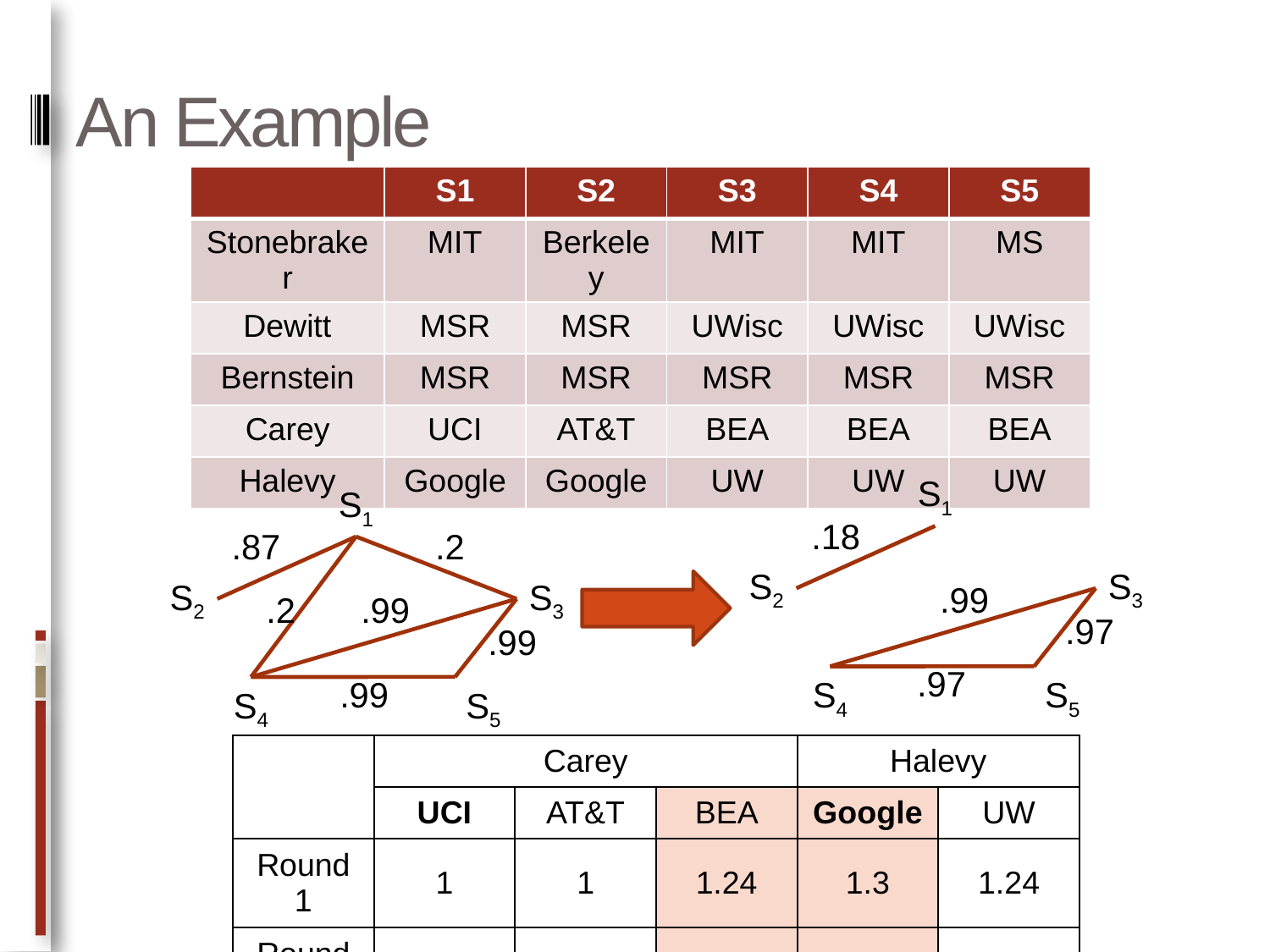

# An Example
|  | S1 | S2 | S3 | S4 | S5 |
| --- | --- | --- | --- | --- | --- |
| Stonebraker | MIT | Berkeley | MIT | MIT | MS |
| Dewitt | MSR | MSR | UWisc | UWisc | UWisc |
| Bernstein | MSR | MSR | MSR | MSR | MSR |
| Carey | UCI | AT&T | BEA | BEA | BEA |
| Halevy | Google | Google | UW | UW | UW |

S1
.18
S2
S3
.99
.97
.97
S4
S5
S1
.87
.2
S2
S3
.2
.99
.99
.99
S4
S5

|  | Carey |  |  | Halevy |  |
| --- | --- | --- | --- | --- | --- |
|  | UCI | AT&T | BEA | Google | UW |
| Round 1 | 1 | 1 | 1.24 | 1.3 | 1.24 |
| Round 2 | 1 | 1 | 1.25 | 1.85 | 1.25 |